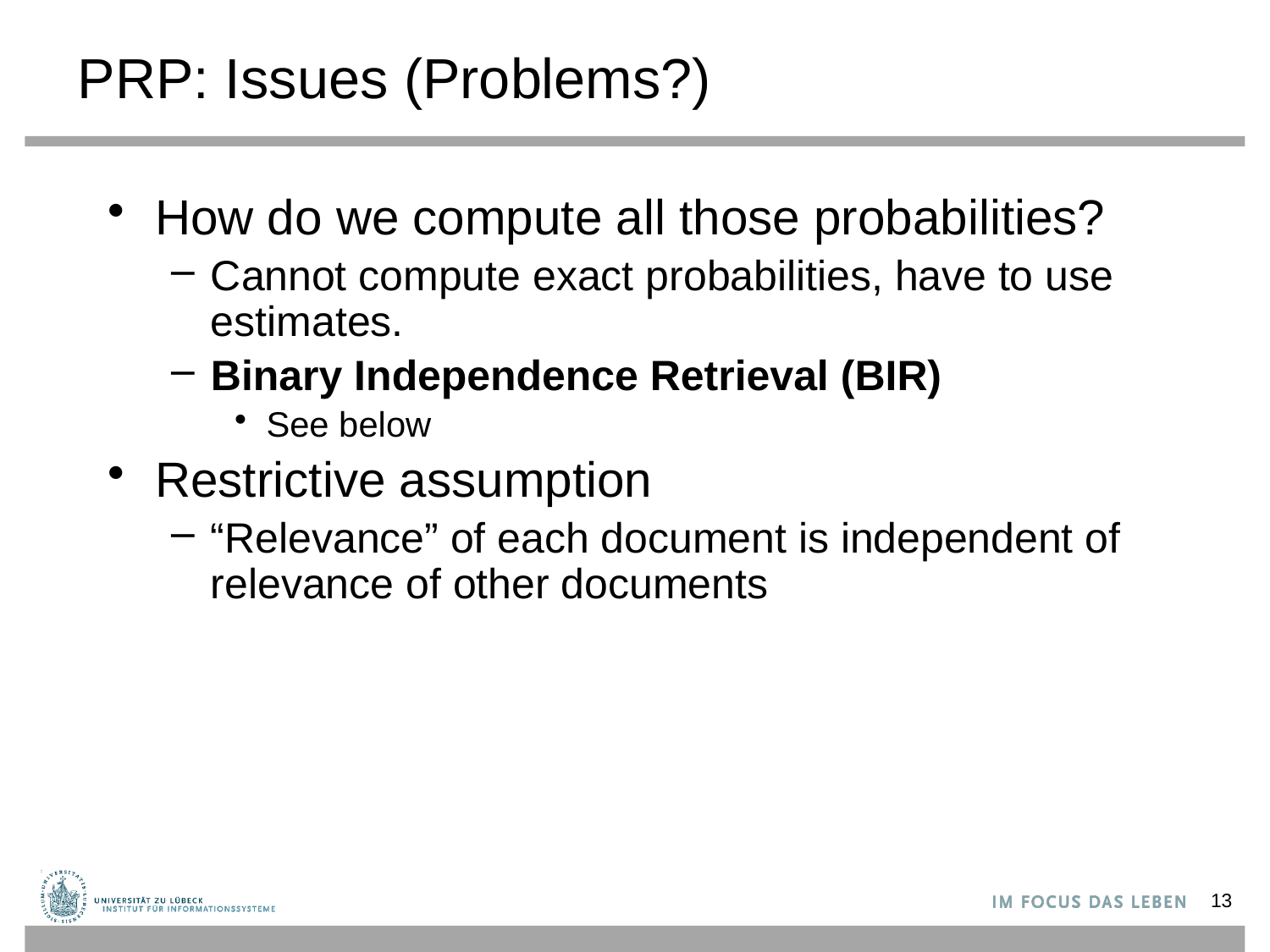

# PRP: Issues (Problems?)
How do we compute all those probabilities?
Cannot compute exact probabilities, have to use estimates.
Binary Independence Retrieval (BIR)
See below
Restrictive assumption
“Relevance” of each document is independent of relevance of other documents
13